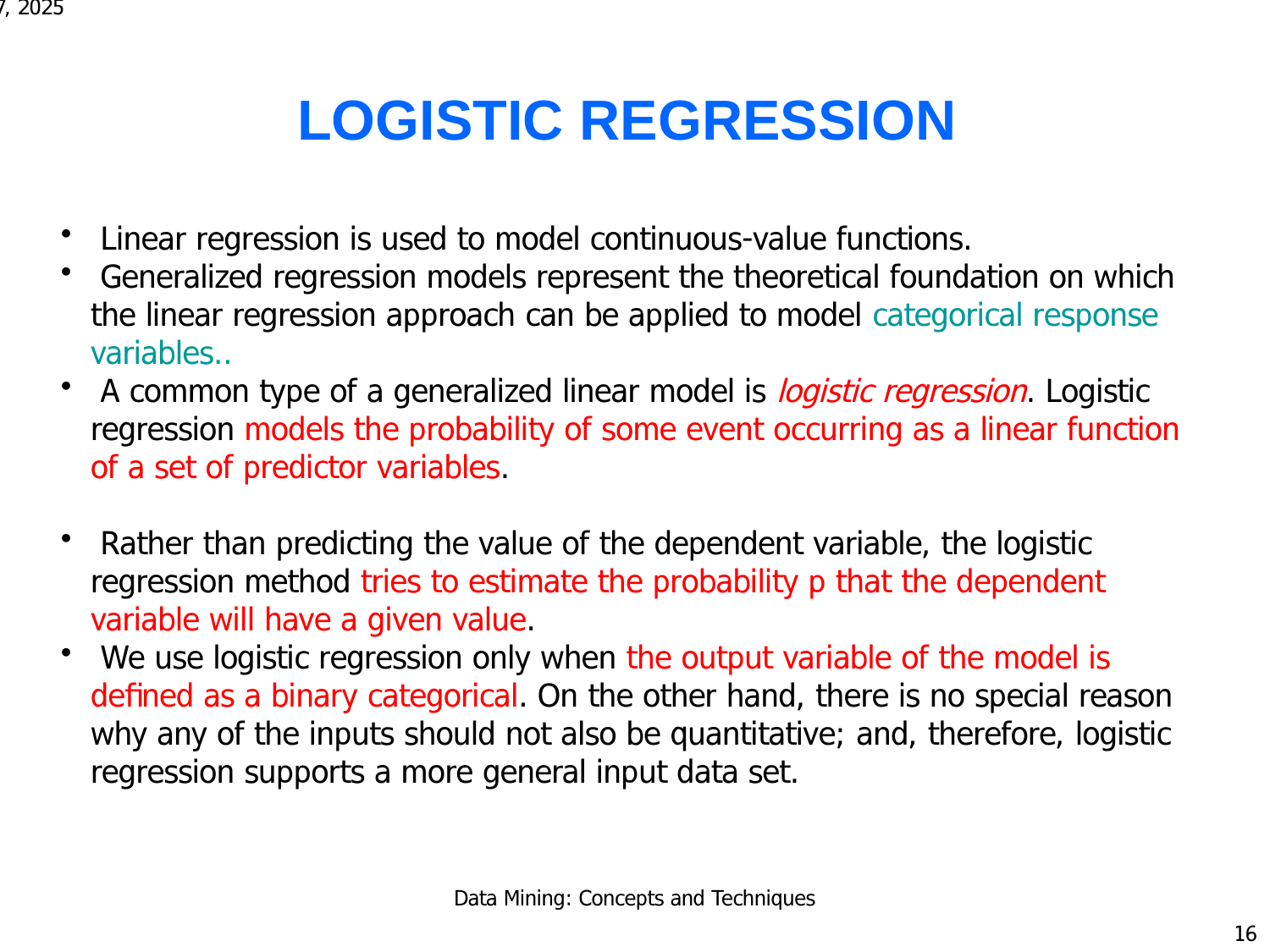

# LOGISTIC REGRESSION
 Linear regression is used to model continuous-value functions.
 Generalized regression models represent the theoretical foundation on which the linear regression approach can be applied to model categorical response variables..
 A common type of a generalized linear model is logistic regression. Logistic regression models the probability of some event occurring as a linear function of a set of predictor variables.

 Rather than predicting the value of the dependent variable, the logistic regression method tries to estimate the probability p that the dependent variable will have a given value.
 We use logistic regression only when the output variable of the model is defined as a binary categorical. On the other hand, there is no special reason why any of the inputs should not also be quantitative; and, therefore, logistic regression supports a more general input data set.
April 17, 2025
Data Mining: Concepts and Techniques
16